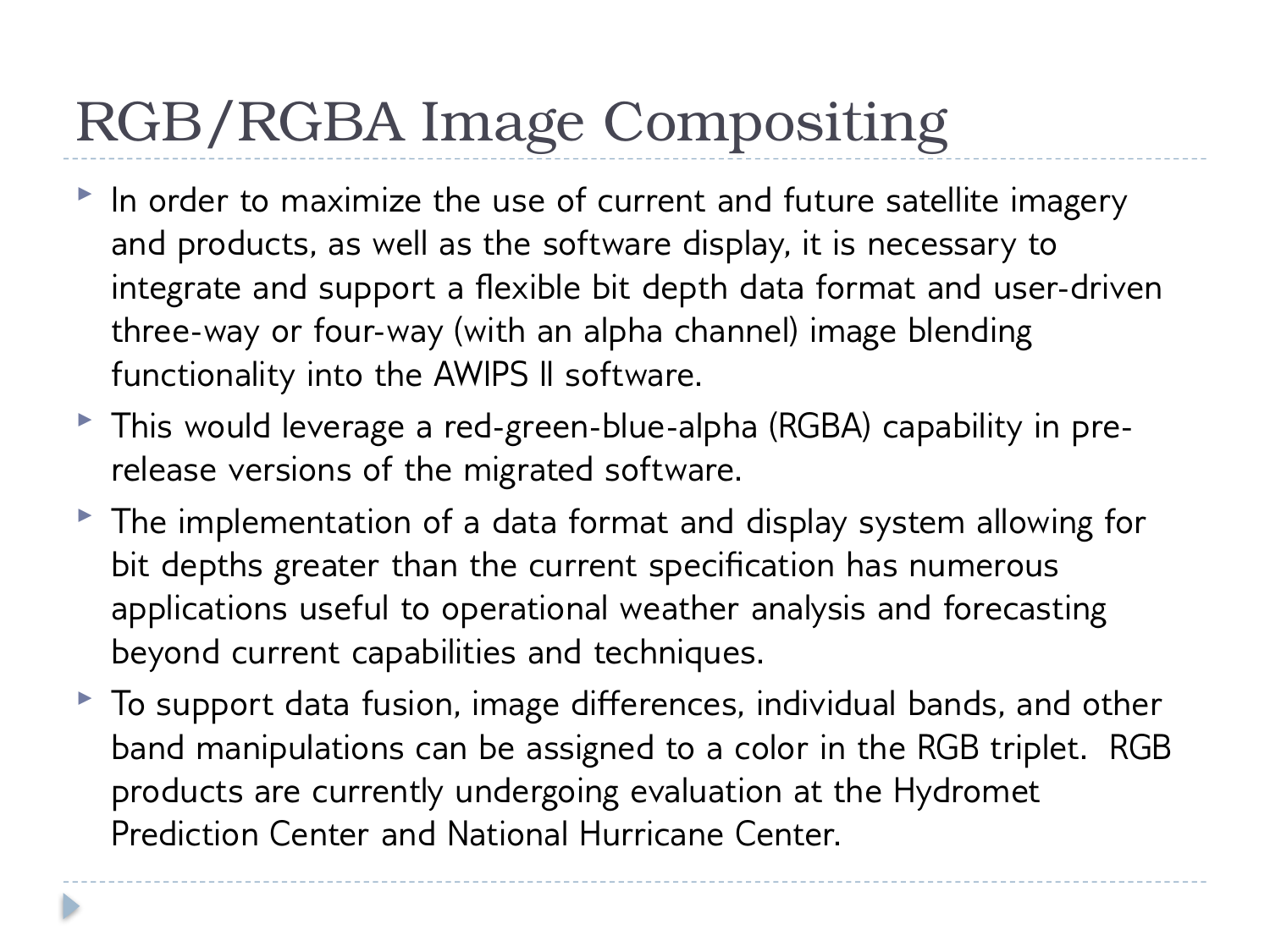

# RGB/RGBA Image Compositing
In order to maximize the use of current and future satellite imagery and products, as well as the software display, it is necessary to integrate and support a flexible bit depth data format and user-driven three-way or four-way (with an alpha channel) image blending functionality into the AWIPS II software.
This would leverage a red-green-blue-alpha (RGBA) capability in pre-release versions of the migrated software.
The implementation of a data format and display system allowing for bit depths greater than the current specification has numerous applications useful to operational weather analysis and forecasting beyond current capabilities and techniques.
To support data fusion, image differences, individual bands, and other band manipulations can be assigned to a color in the RGB triplet.  RGB products are currently undergoing evaluation at the Hydromet Prediction Center and National Hurricane Center.